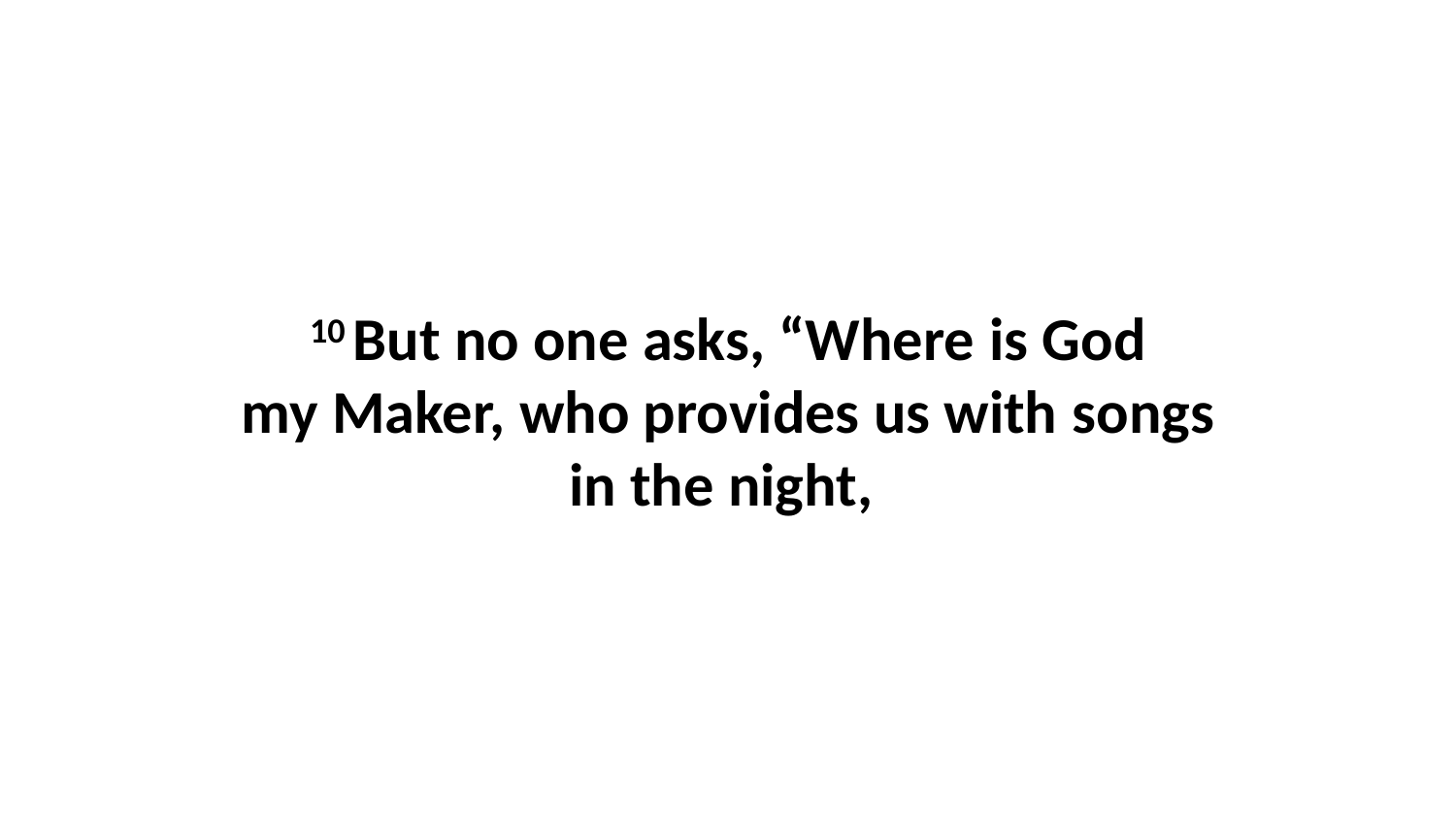

10 But no one asks, “Where is God my Maker, who provides us with songs in the night,